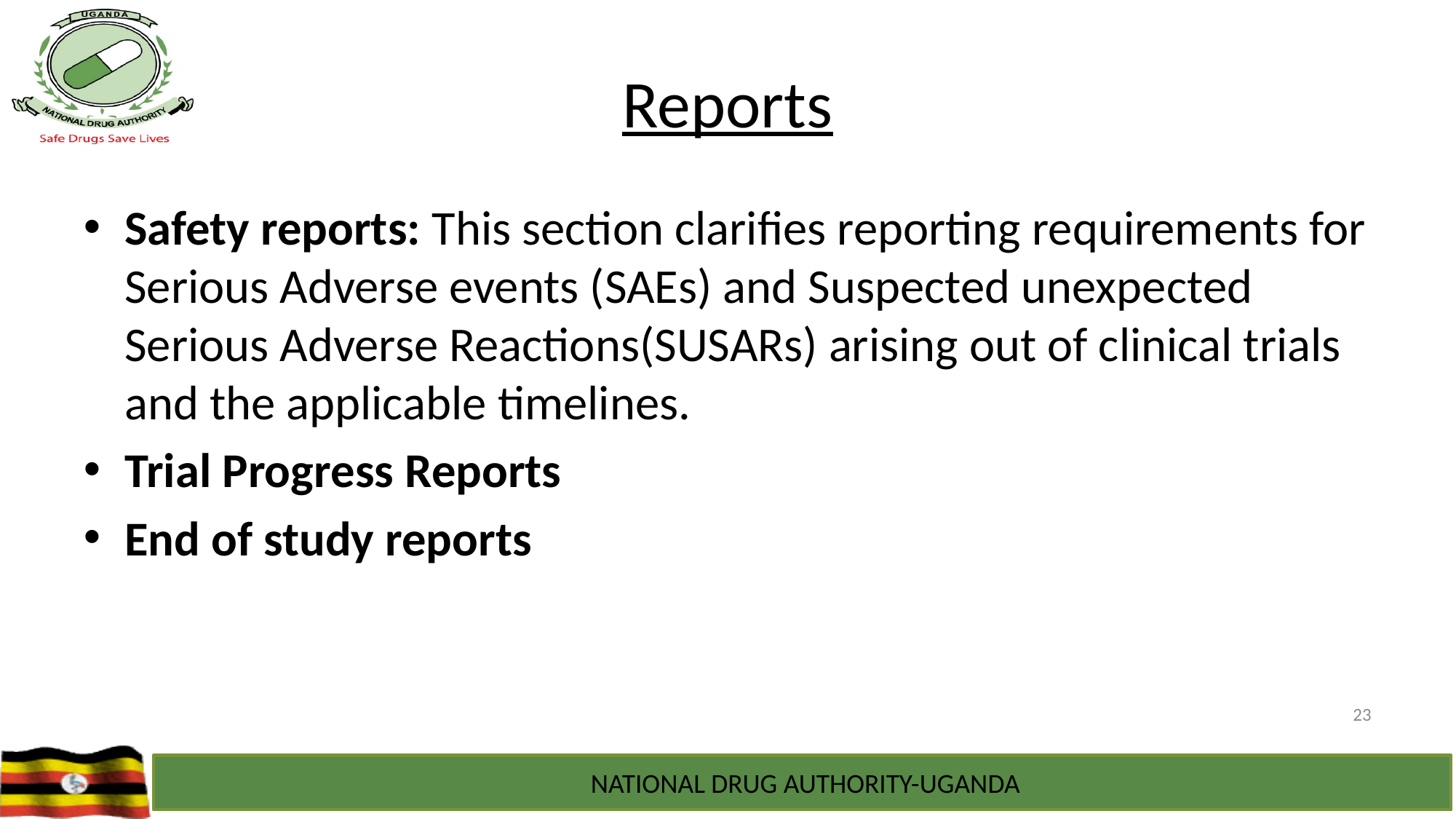

# Reports
Safety reports: This section clarifies reporting requirements for Serious Adverse events (SAEs) and Suspected unexpected Serious Adverse Reactions(SUSARs) arising out of clinical trials and the applicable timelines.
Trial Progress Reports
End of study reports

23